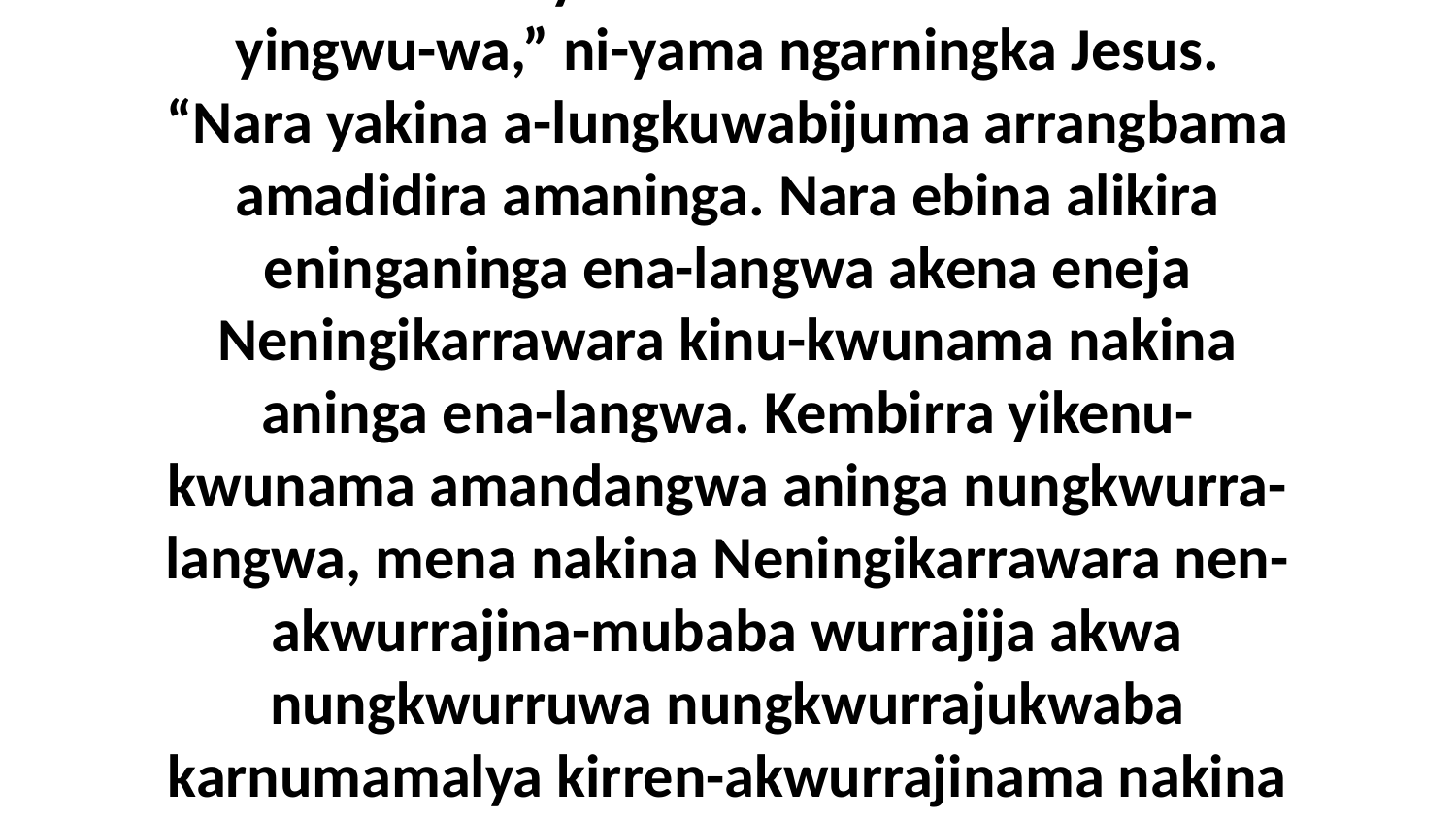

24 Umba wi-yakuwerribikina kirrakina yingwu-wa,” ni-yama ngarningka Jesus. “Nara yakina a-lungkuwabijuma arrangbama amadidira amaninga. Nara ebina alikira eninganinga ena-langwa akena eneja Neningikarrawara kinu-kwunama nakina aninga ena-langwa. Kembirra yikenu-kwunama amandangwa aninga nungkwurra-langwa, mena nakina Neningikarrawara nen-akwurrajina-mubaba wurrajija akwa nungkwurruwa nungkwurrajukwaba karnumamalya kirren-akwurrajinama nakina angwurra amandangwa-da.